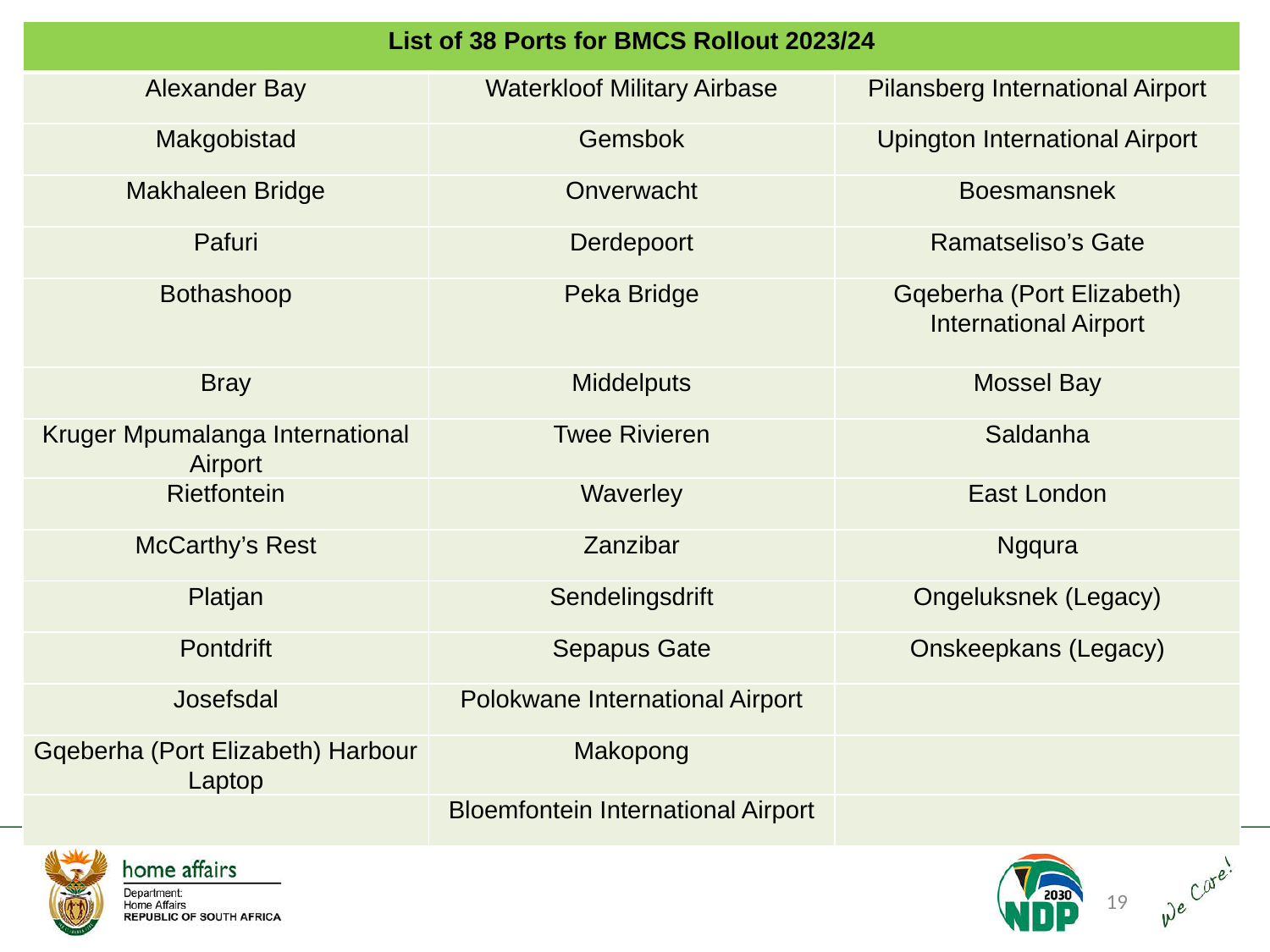

| List of 38 Ports for BMCS Rollout 2023/24 |  |  |
| --- | --- | --- |
| Alexander Bay | Waterkloof Military Airbase | Pilansberg International Airport |
| Makgobistad | Gemsbok | Upington International Airport |
| Makhaleen Bridge | Onverwacht | Boesmansnek |
| Pafuri | Derdepoort | Ramatseliso’s Gate |
| Bothashoop | Peka Bridge | Gqeberha (Port Elizabeth) International Airport |
| Bray | Middelputs | Mossel Bay |
| Kruger Mpumalanga International Airport | Twee Rivieren | Saldanha |
| Rietfontein | Waverley | East London |
| McCarthy’s Rest | Zanzibar | Ngqura |
| Platjan | Sendelingsdrift | Ongeluksnek (Legacy) |
| Pontdrift | Sepapus Gate | Onskeepkans (Legacy) |
| Josefsdal | Polokwane International Airport |  |
| Gqeberha (Port Elizabeth) Harbour Laptop | Makopong |  |
|  | Bloemfontein International Airport |  |
19